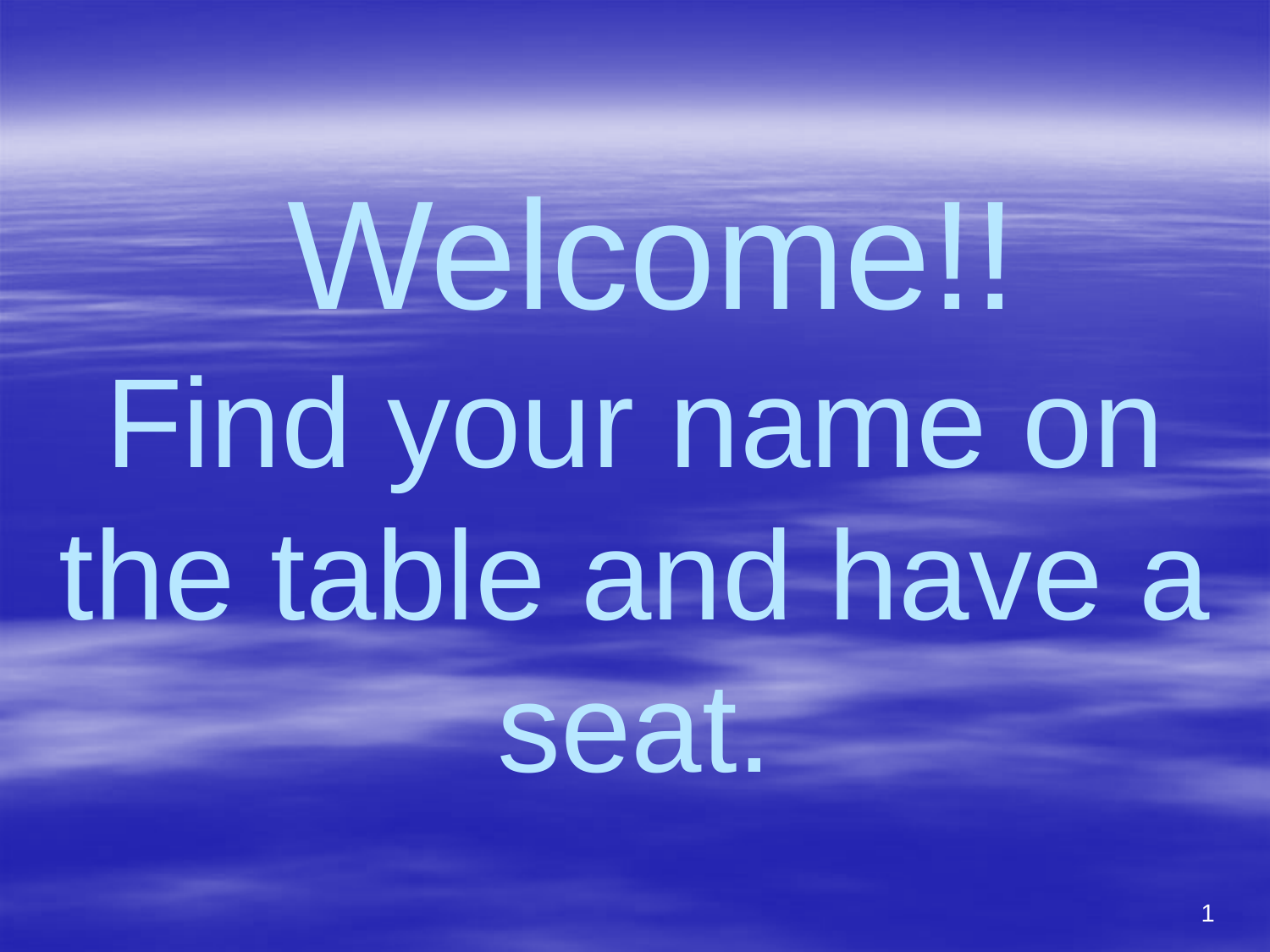

# Welcome!! Find your name on the table and have a seat.
1